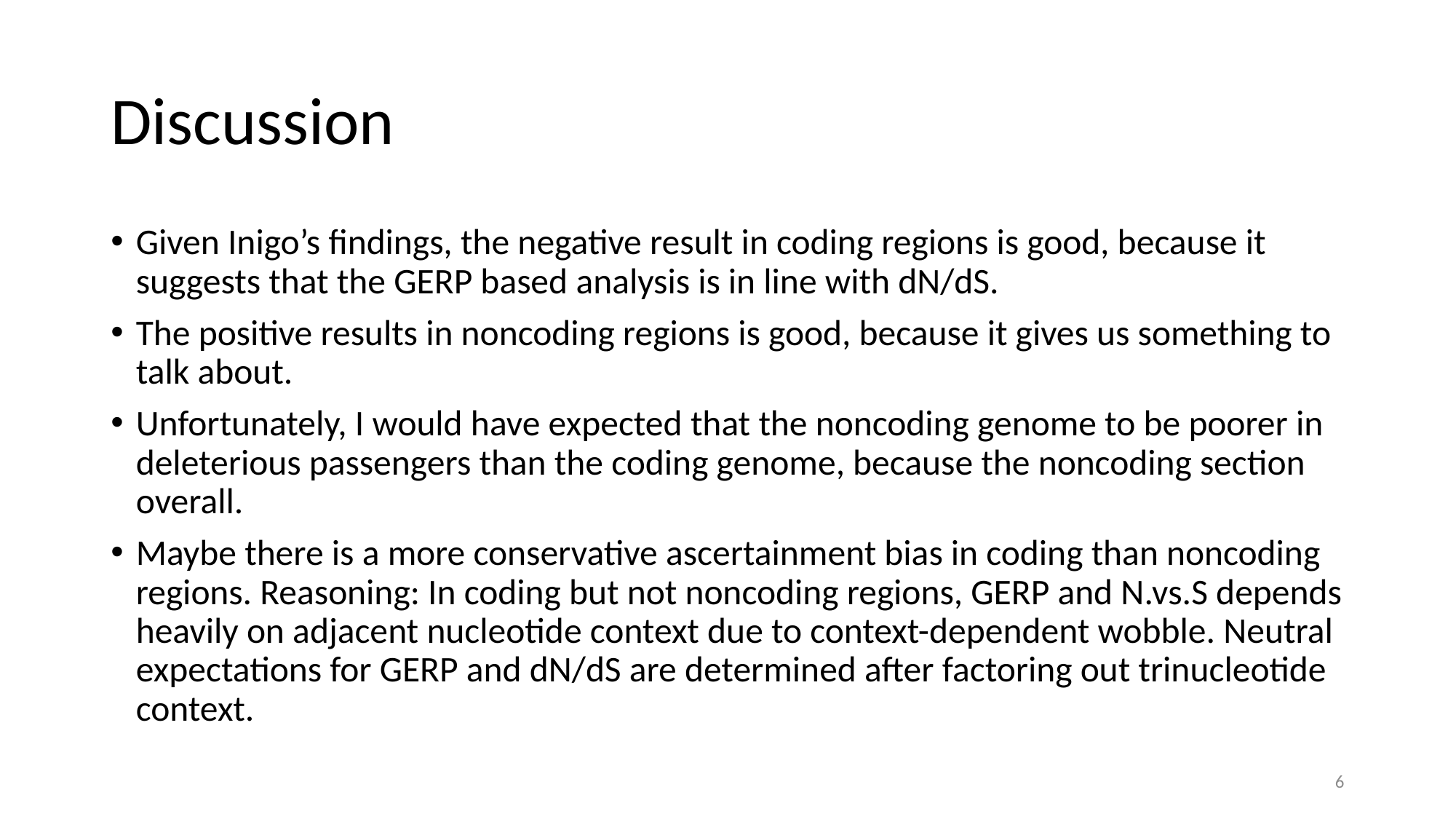

# Discussion
Given Inigo’s findings, the negative result in coding regions is good, because it suggests that the GERP based analysis is in line with dN/dS.
The positive results in noncoding regions is good, because it gives us something to talk about.
Unfortunately, I would have expected that the noncoding genome to be poorer in deleterious passengers than the coding genome, because the noncoding section overall.
Maybe there is a more conservative ascertainment bias in coding than noncoding regions. Reasoning: In coding but not noncoding regions, GERP and N.vs.S depends heavily on adjacent nucleotide context due to context-dependent wobble. Neutral expectations for GERP and dN/dS are determined after factoring out trinucleotide context.
6